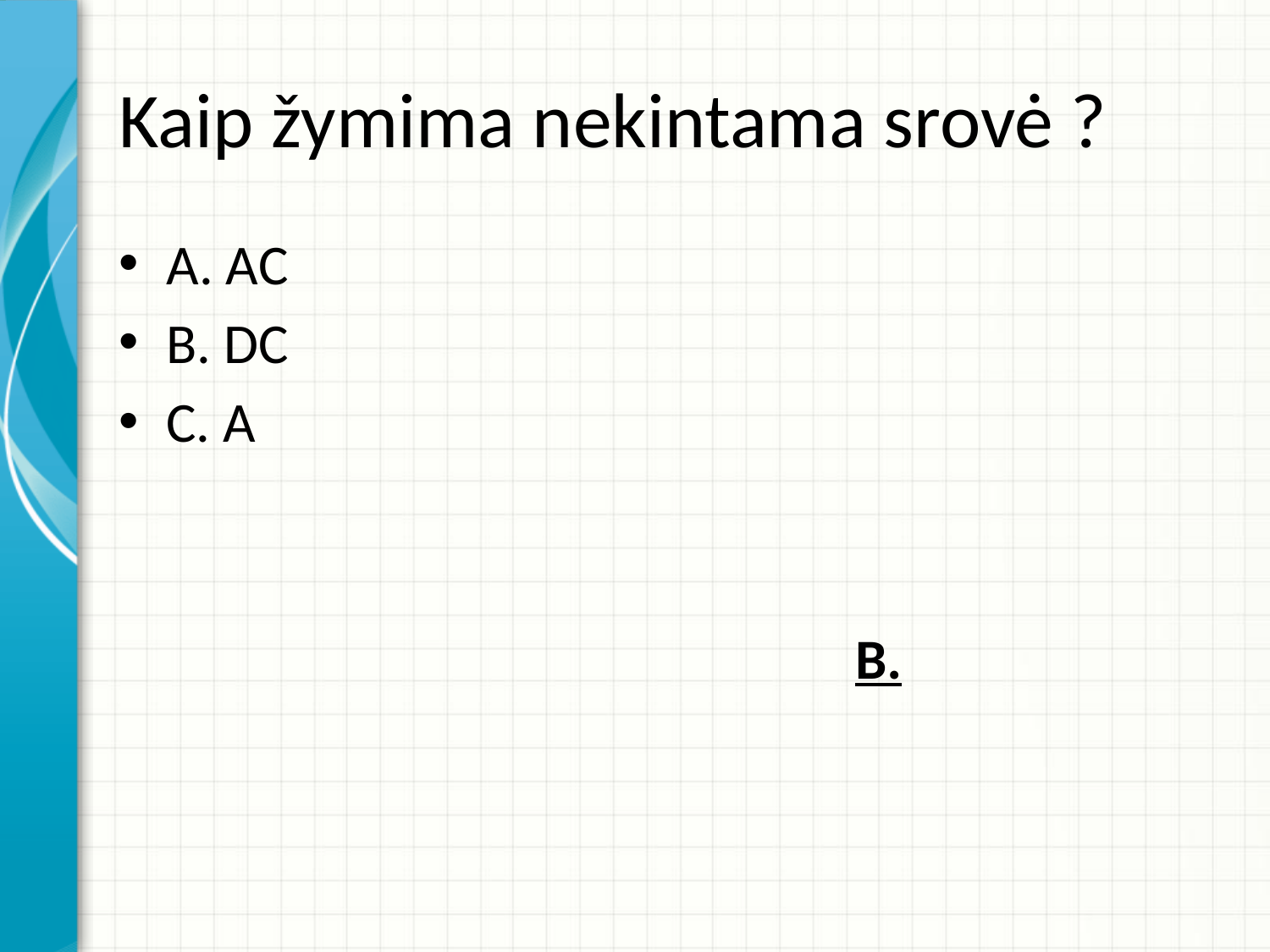

# Kaip žymima nekintama srovė ?
A. AC
B. DC
C. A

                                                          B.